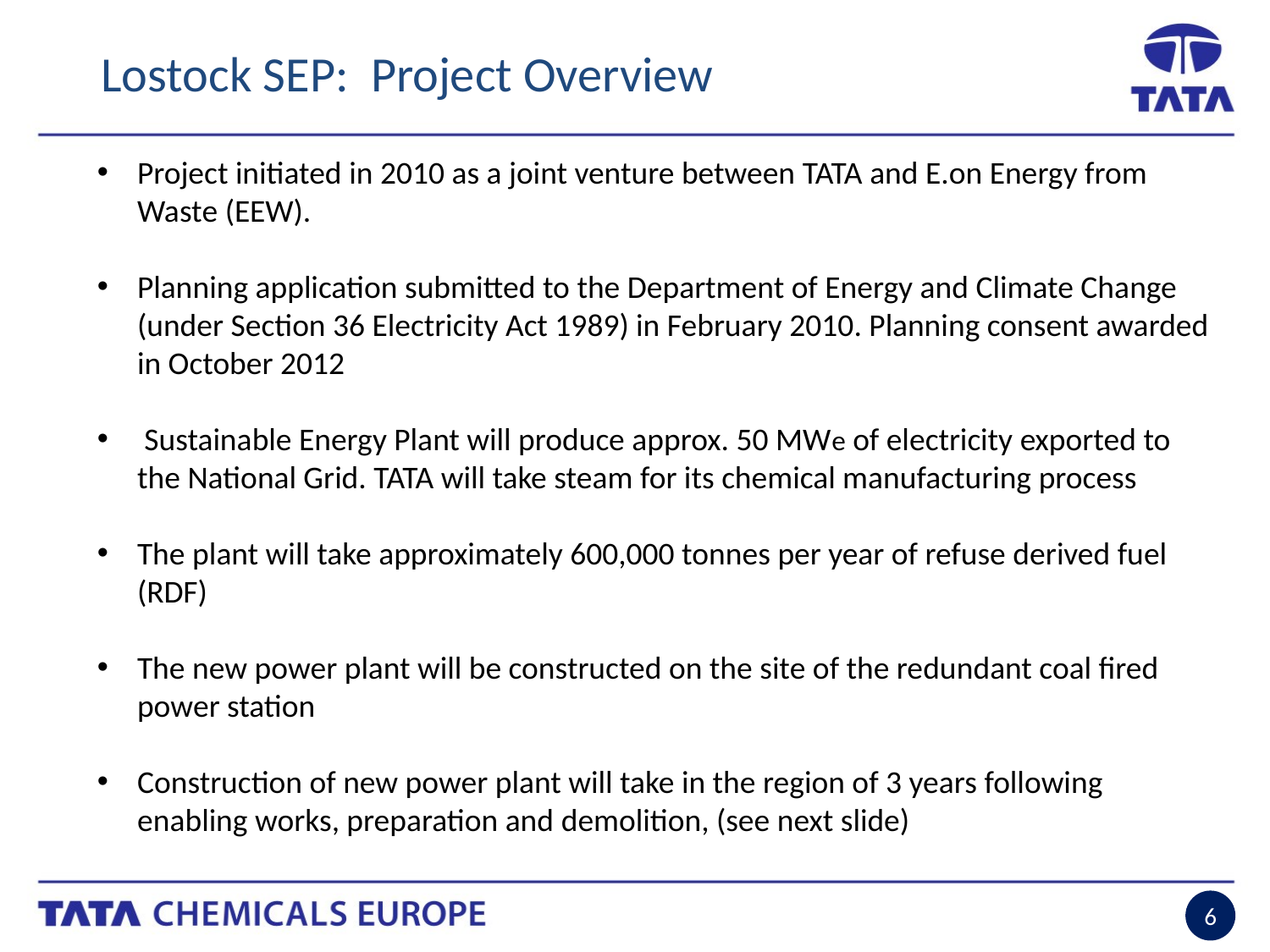

Lostock SEP:  Project Overview
Project initiated in 2010 as a joint venture between TATA and E.on Energy from Waste (EEW).

Planning application submitted to the Department of Energy and Climate Change (under Section 36 Electricity Act 1989) in February 2010. Planning consent awarded in October 2012

 Sustainable Energy Plant will produce approx. 50 MWe of electricity exported to the National Grid. TATA will take steam for its chemical manufacturing process

The plant will take approximately 600,000 tonnes per year of refuse derived fuel (RDF)

The new power plant will be constructed on the site of the redundant coal fired power station

Construction of new power plant will take in the region of 3 years following enabling works, preparation and demolition, (see next slide)

6